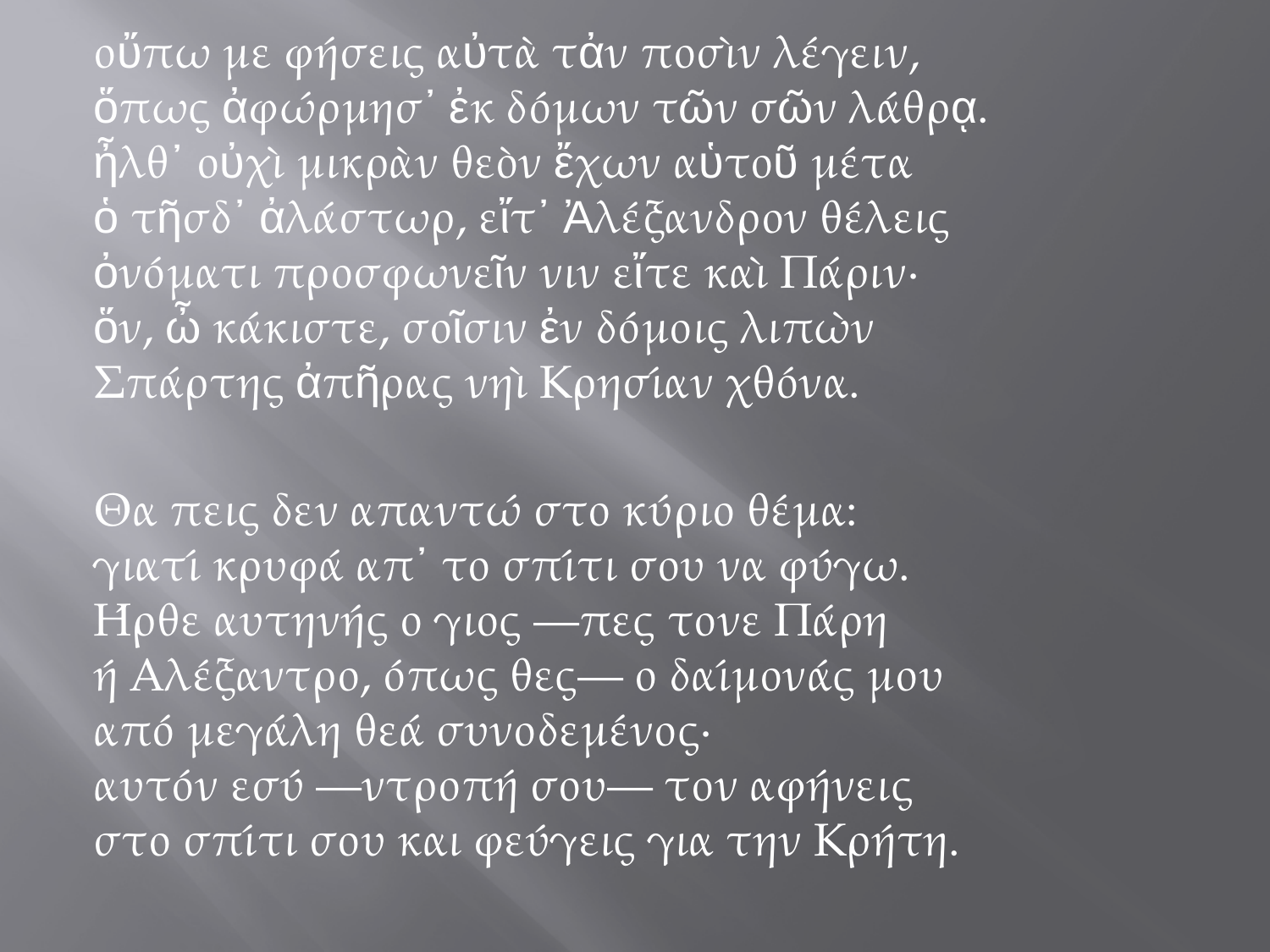

οὔπω με φήσεις αὐτὰ τἀν ποσὶν λέγειν,
ὅπως ἀφώρμησ᾽ ἐκ δόμων τῶν σῶν λάθρᾳ.
ἦλθ᾽ οὐχὶ μικρὰν θεὸν ἔχων αὑτοῦ μέτα
ὁ τῆσδ᾽ ἀλάστωρ, εἴτ᾽ Ἀλέξανδρον θέλεις
ὀνόματι προσφωνεῖν νιν εἴτε καὶ Πάριν·
ὅν, ὦ κάκιστε, σοῖσιν ἐν δόμοις λιπὼν
Σπάρτης ἀπῆρας νηὶ Κρησίαν χθόνα.

Θα πεις δεν απαντώ στο κύριο θέμα:
γιατί κρυφά απ᾽ το σπίτι σου να φύγω.
Ήρθε αυτηνής ο γιος —πες τονε Πάρη
ή Αλέξαντρο, όπως θες— ο δαίμονάς μου
από μεγάλη θεά συνοδεμένος·
αυτόν εσύ —ντροπή σου— τον αφήνεις
στο σπίτι σου και φεύγεις για την Κρήτη.

#